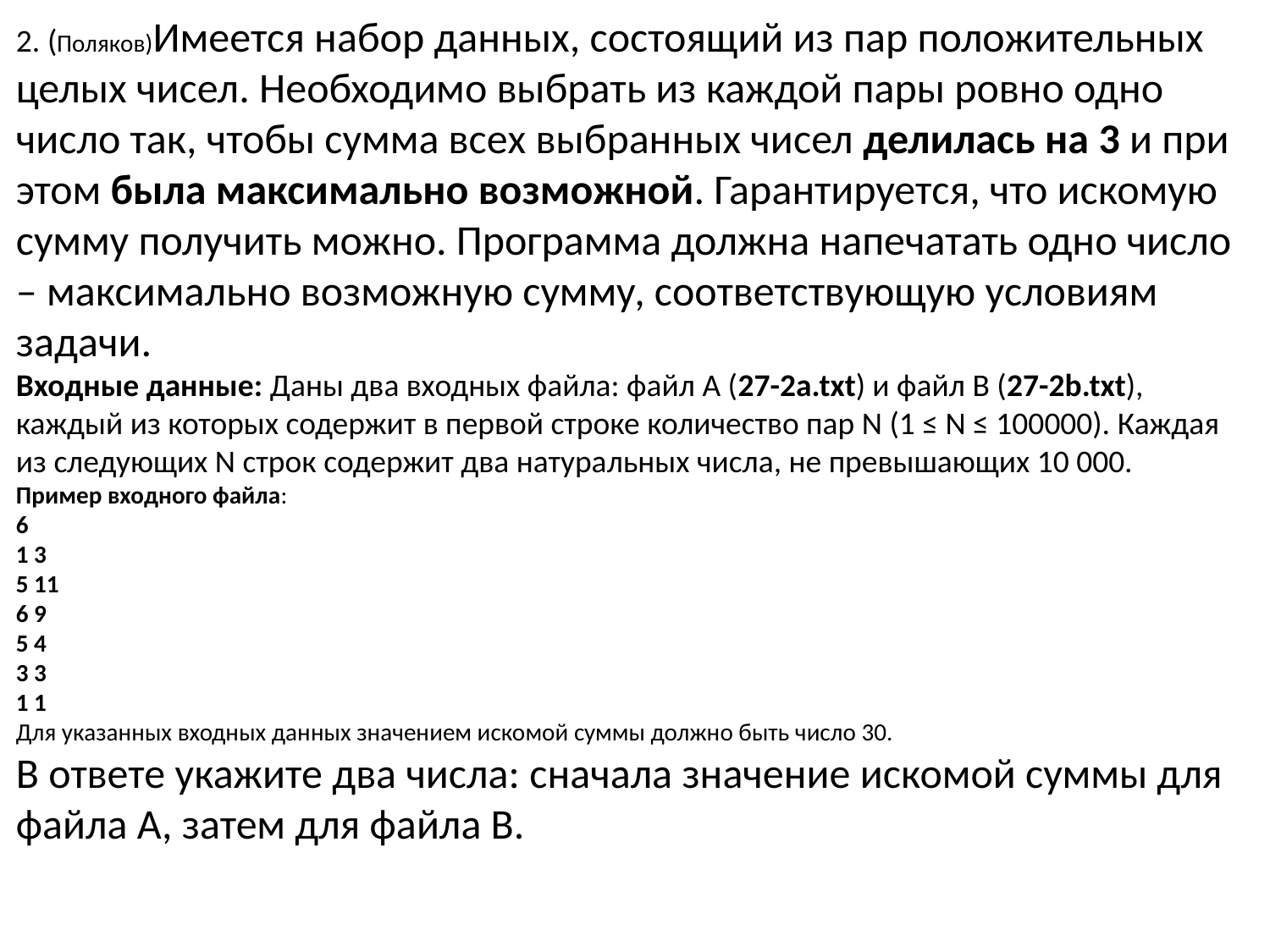

2. (Поляков)Имеется набор данных, состоящий из пар положительных целых чисел. Необходимо выбрать из каждой пары ровно одно число так, чтобы сумма всех выбранных чисел делилась на 3 и при этом была максимально возможной. Гарантируется, что искомую сумму получить можно. Программа должна напечатать одно число – максимально возможную сумму, соответствующую условиям задачи.
Входные данные: Даны два входных файла: файл A (27-2a.txt) и файл B (27-2b.txt), каждый из которых содержит в первой строке количество пар N (1 ≤ N ≤ 100000). Каждая из следующих N строк содержит два натуральных числа, не превышающих 10 000.
Пример входного файла:
6
1 3
5 11
6 9
5 4
3 3
1 1
Для указанных входных данных значением искомой суммы должно быть число 30.
В ответе укажите два числа: сначала значение искомой суммы для файла А, затем для файла B.